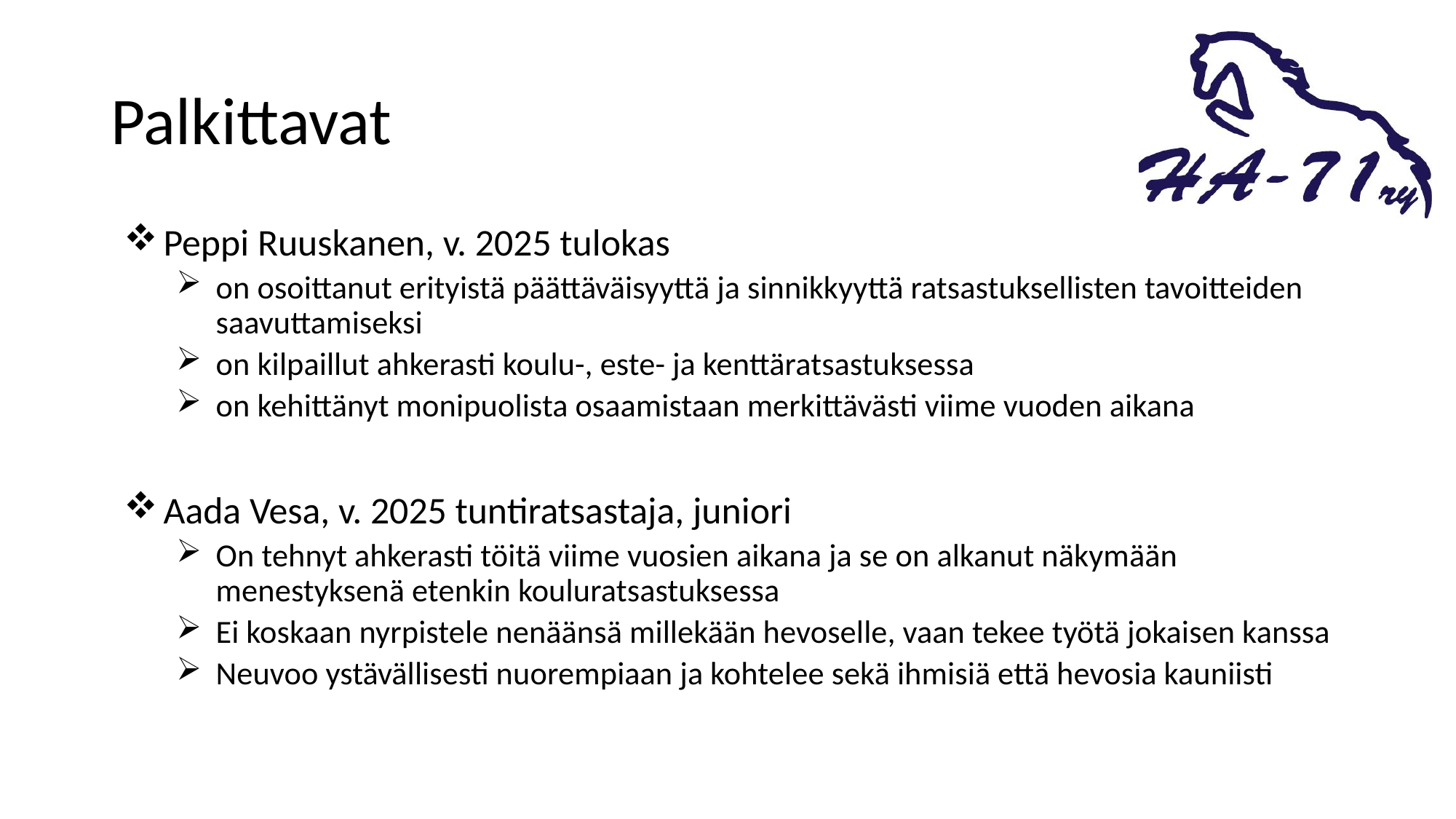

# Palkittavat
Peppi Ruuskanen, v. 2025 tulokas
on osoittanut erityistä päättäväisyyttä ja sinnikkyyttä ratsastuksellisten tavoitteiden saavuttamiseksi
on kilpaillut ahkerasti koulu-, este- ja kenttäratsastuksessa
on kehittänyt monipuolista osaamistaan merkittävästi viime vuoden aikana

Aada Vesa, v. 2025 tuntiratsastaja, juniori
On tehnyt ahkerasti töitä viime vuosien aikana ja se on alkanut näkymään menestyksenä etenkin kouluratsastuksessa
Ei koskaan nyrpistele nenäänsä millekään hevoselle, vaan tekee työtä jokaisen kanssa
Neuvoo ystävällisesti nuorempiaan ja kohtelee sekä ihmisiä että hevosia kauniisti